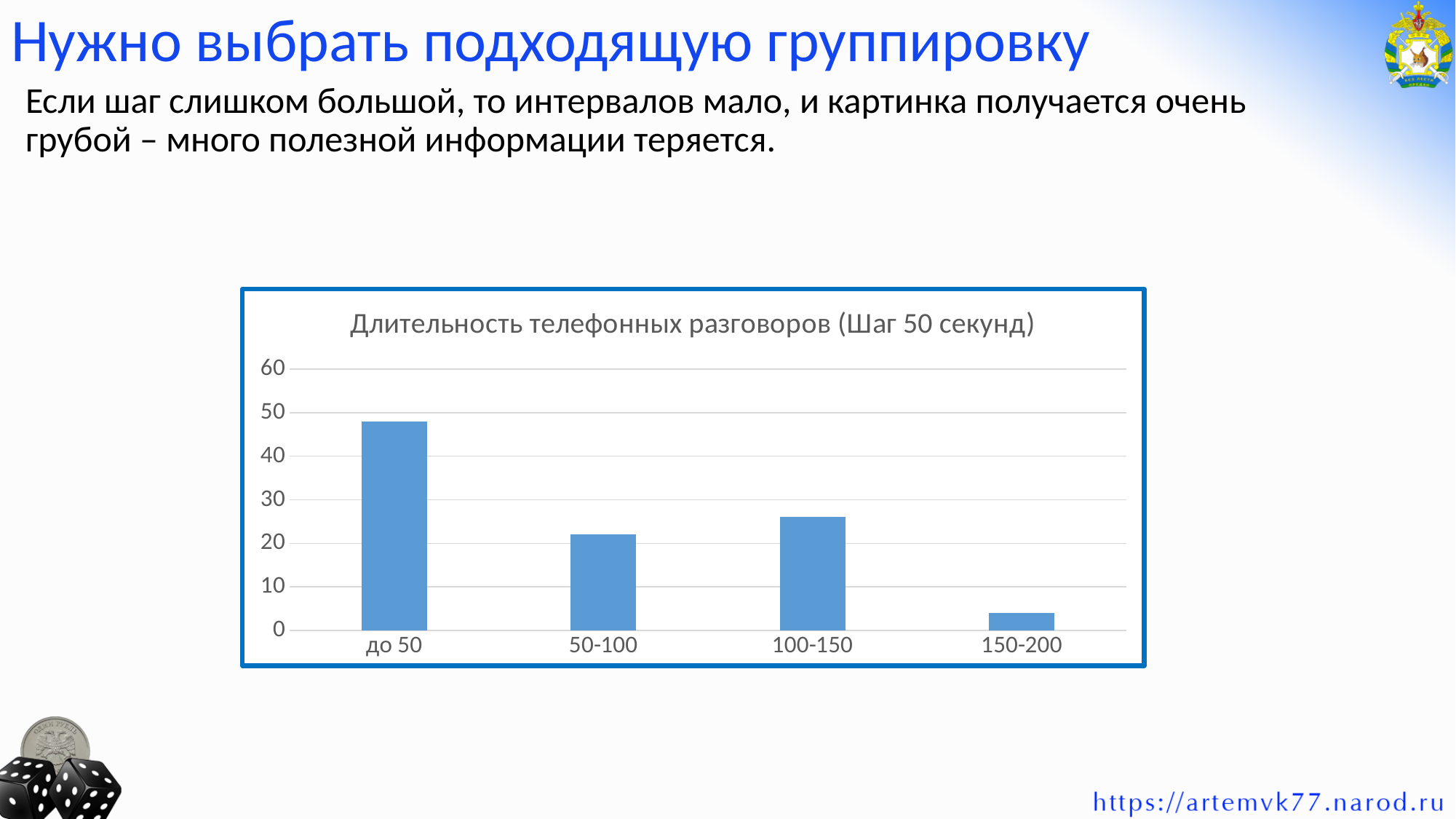

# Нужно выбрать подходящую группировку
Если шаг слишком большой, то интервалов мало, и картинка получается очень грубой – много полезной информации теряется.

### Chart: Длительность телефонных разговоров (Шаг 50 секунд)

| Category |  |
|---|---|
| до 50 | 48.0 |
| 50-100 | 22.0 |
| 100-150 | 26.0 |
| 150-200 | 4.0 |